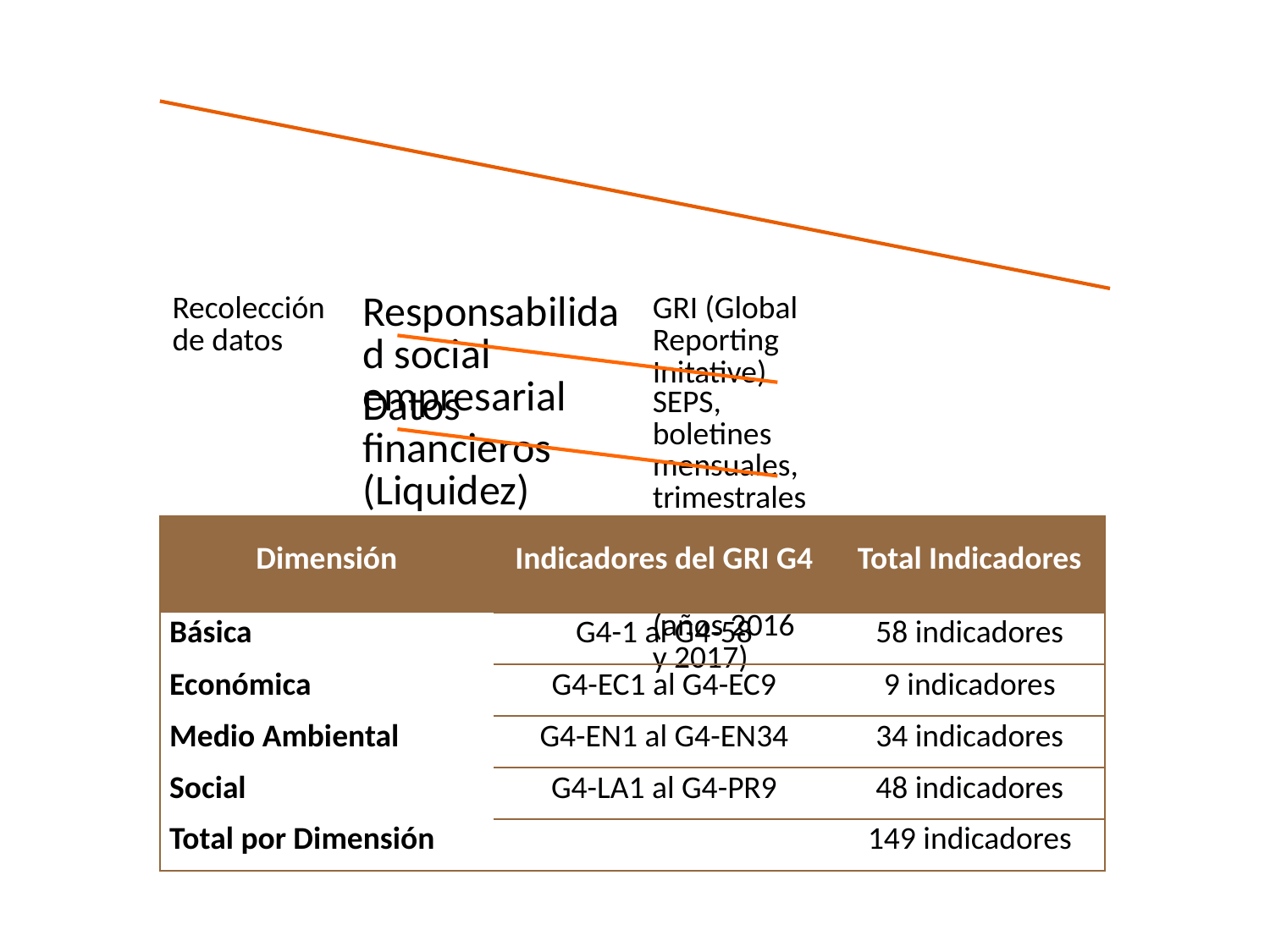

Recolección de datos
Responsabilidad social empresarial
GRI (Global Reporting Initative)
Datos financieros (Liquidez)
| Dimensión | Indicadores del GRI G4 | Total Indicadores |
| --- | --- | --- |
| Básica | G4-1 al G4-58 | 58 indicadores |
| Económica | G4-EC1 al G4-EC9 | 9 indicadores |
| Medio Ambiental | G4-EN1 al G4-EN34 | 34 indicadores |
| Social | G4-LA1 al G4-PR9 | 48 indicadores |
| Total por Dimensión |  | 149 indicadores |